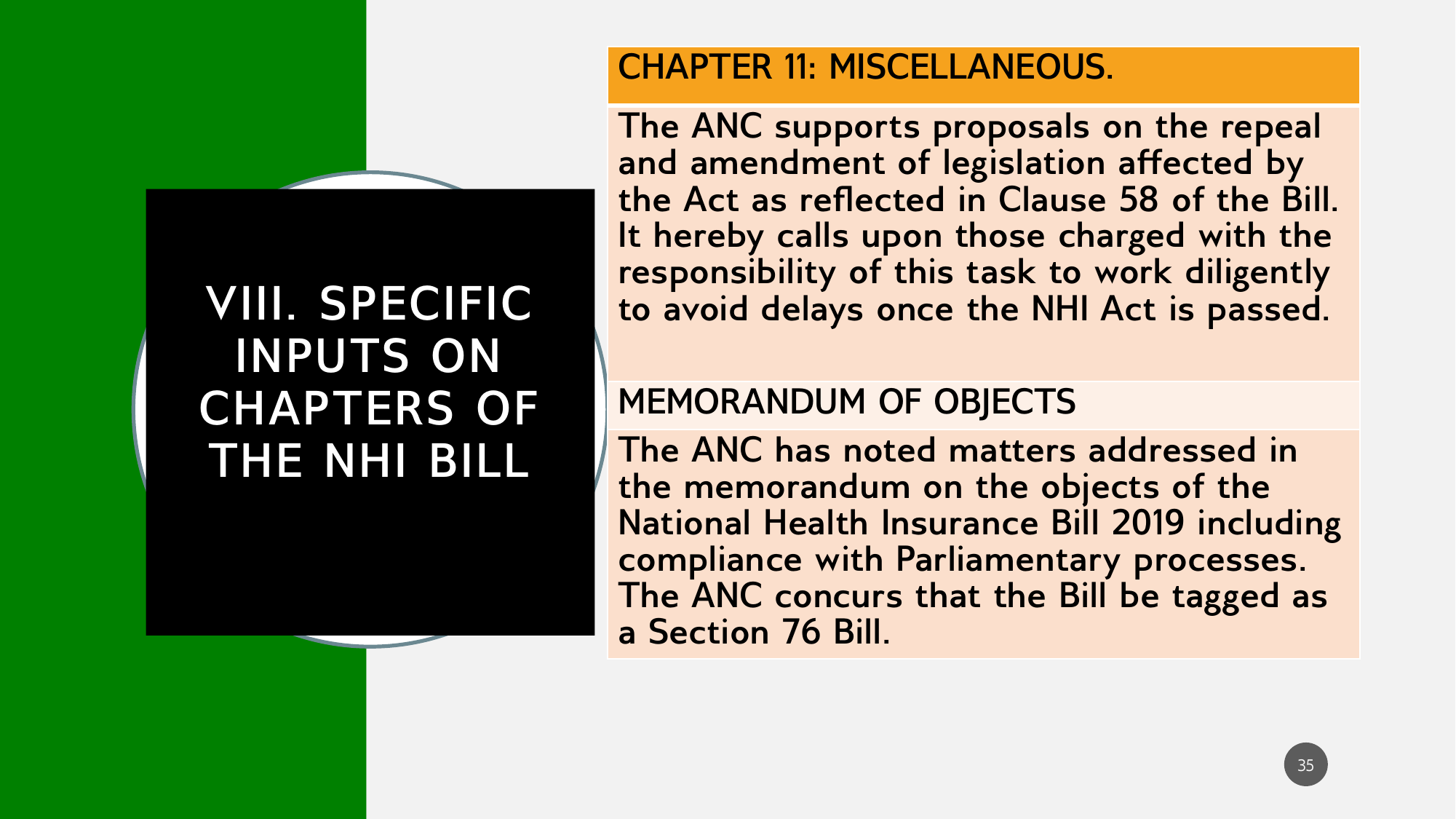

| CHAPTER 11: MISCELLANEOUS. |
| --- |
| The ANC supports proposals on the repeal and amendment of legislation affected by the Act as reflected in Clause 58 of the Bill. It hereby calls upon those charged with the responsibility of this task to work diligently to avoid delays once the NHI Act is passed. |
| MEMORANDUM OF OBJECTS |
| The ANC has noted matters addressed in the memorandum on the objects of the National Health Insurance Bill 2019 including compliance with Parliamentary processes. The ANC concurs that the Bill be tagged as a Section 76 Bill. |

# VIII. Specific Inputs on Chapters of the NHI Bill
35